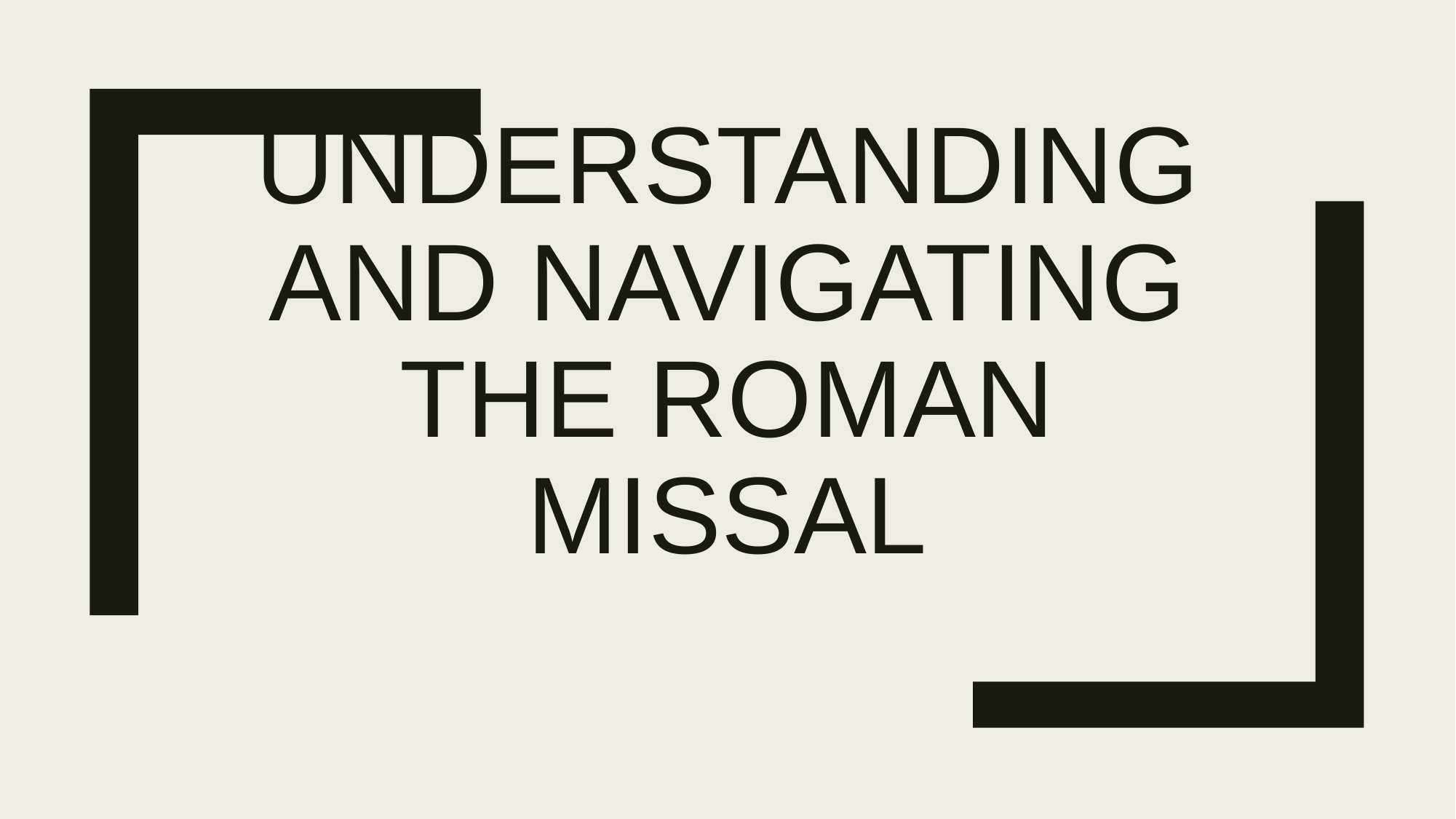

# Understanding and navigating the roman missal